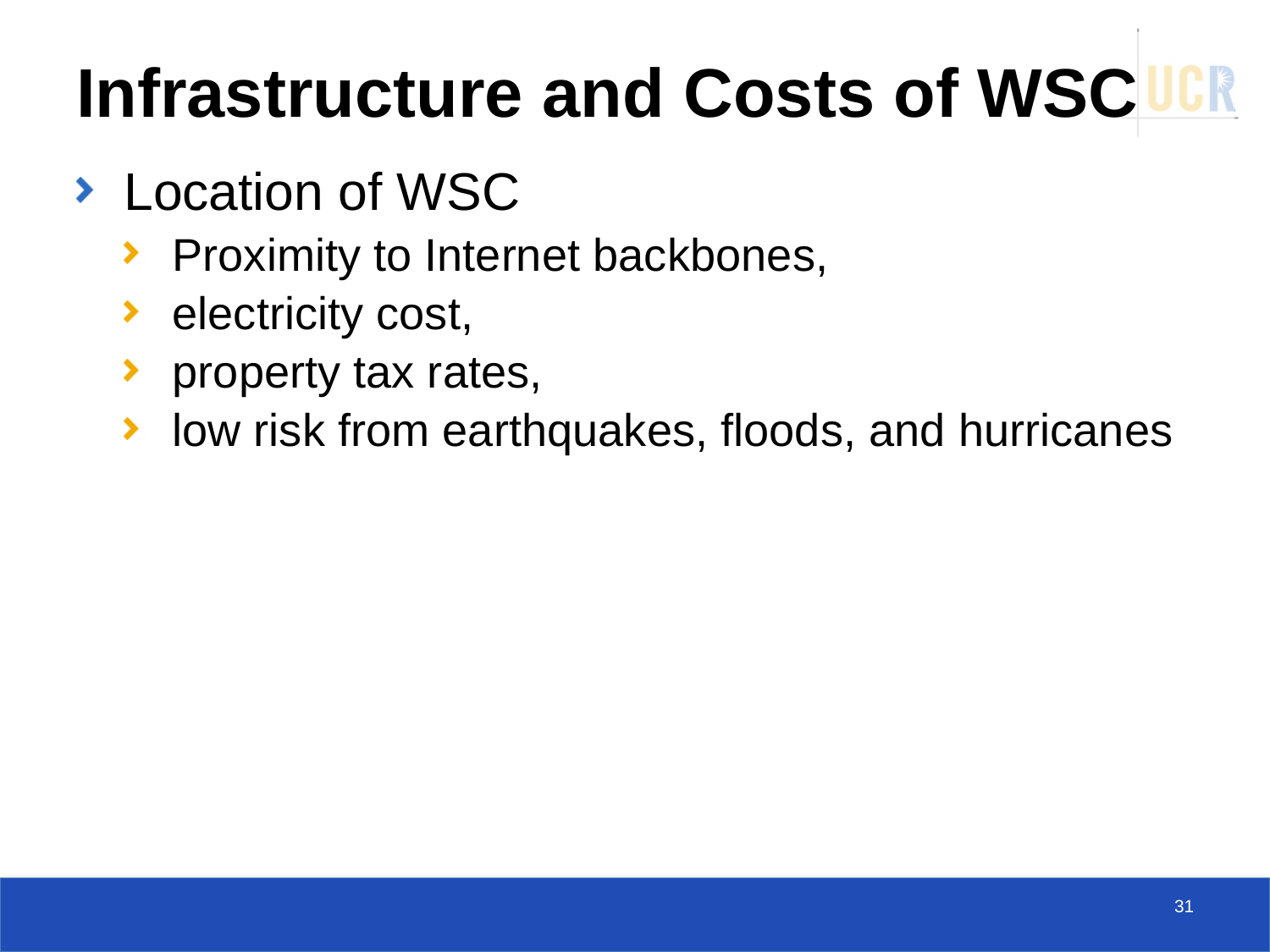

# Infrastructure and Costs of WSC
Location of WSC
Proximity to Internet backbones,
electricity cost,
property tax rates,
low risk from earthquakes, floods, and hurricanes

31